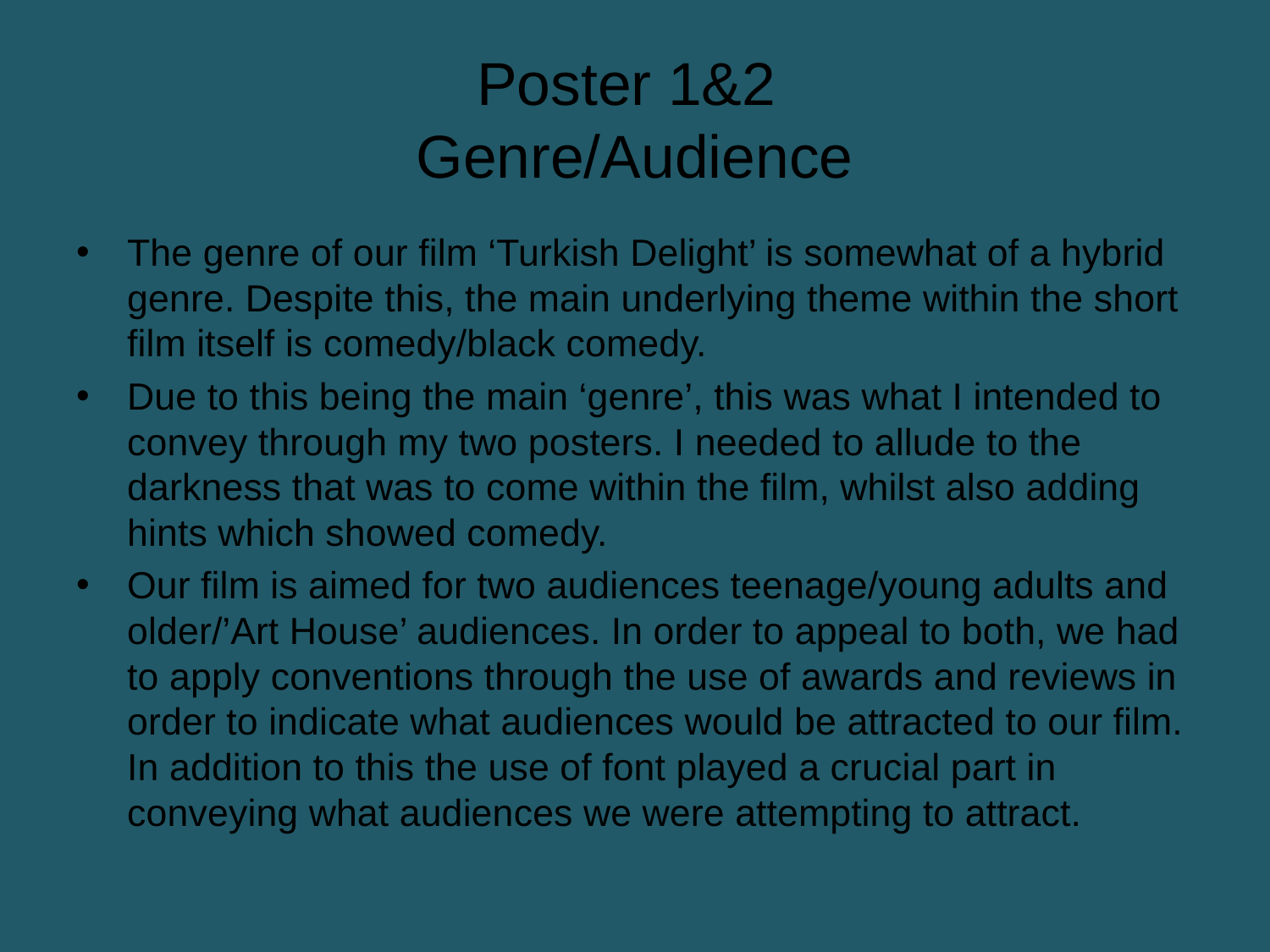

# Poster 1&2 Genre/Audience
The genre of our film ‘Turkish Delight’ is somewhat of a hybrid genre. Despite this, the main underlying theme within the short film itself is comedy/black comedy.
Due to this being the main ‘genre’, this was what I intended to convey through my two posters. I needed to allude to the darkness that was to come within the film, whilst also adding hints which showed comedy.
Our film is aimed for two audiences teenage/young adults and older/’Art House’ audiences. In order to appeal to both, we had to apply conventions through the use of awards and reviews in order to indicate what audiences would be attracted to our film. In addition to this the use of font played a crucial part in conveying what audiences we were attempting to attract.